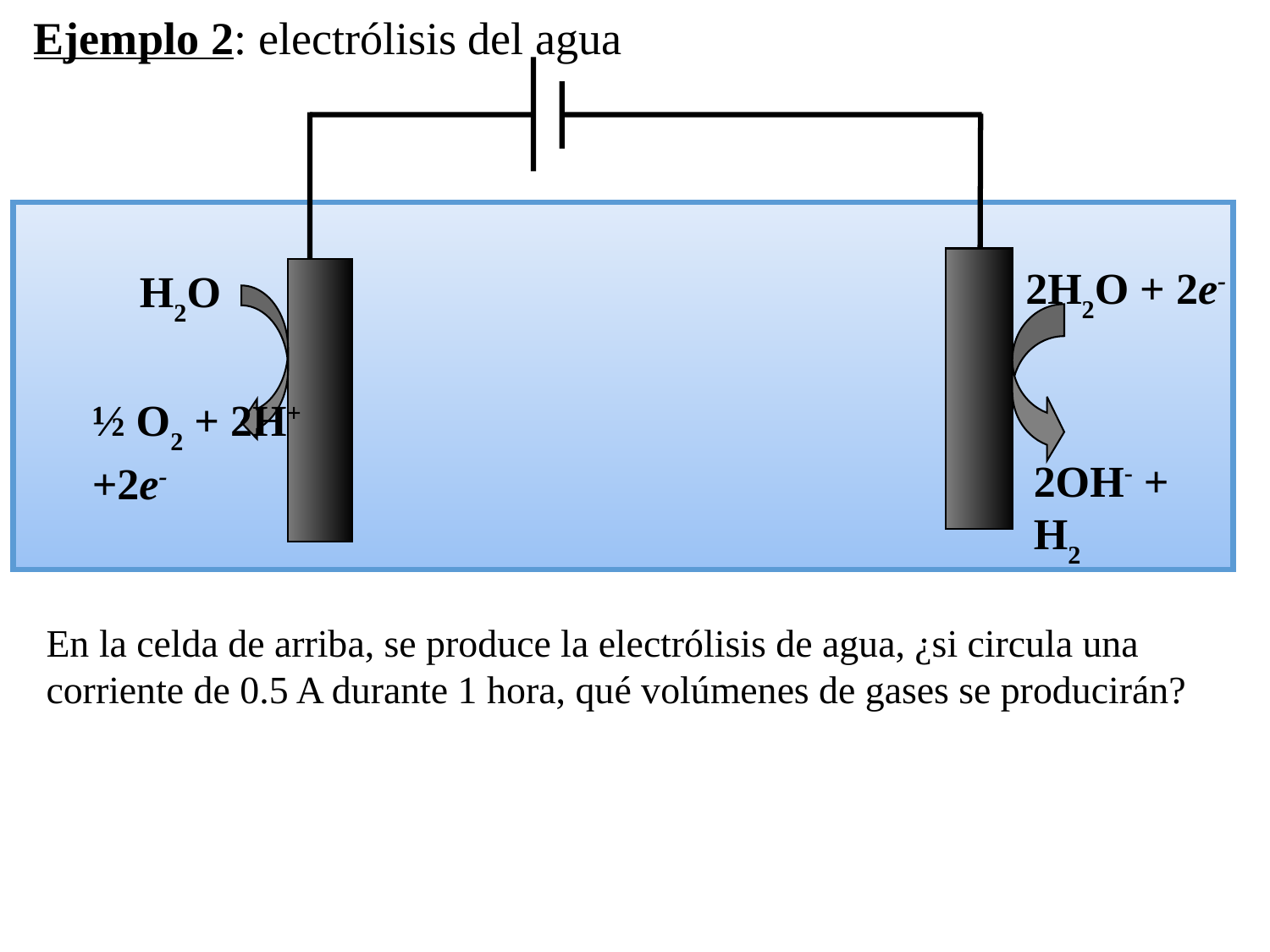

Ejemplo 2: electrólisis del agua

2H2O + 2e-
H2O

½ O2 + 2H++2e-
2OH- + H2
En la celda de arriba, se produce la electrólisis de agua, ¿si circula una corriente de 0.5 A durante 1 hora, qué volúmenes de gases se producirán?